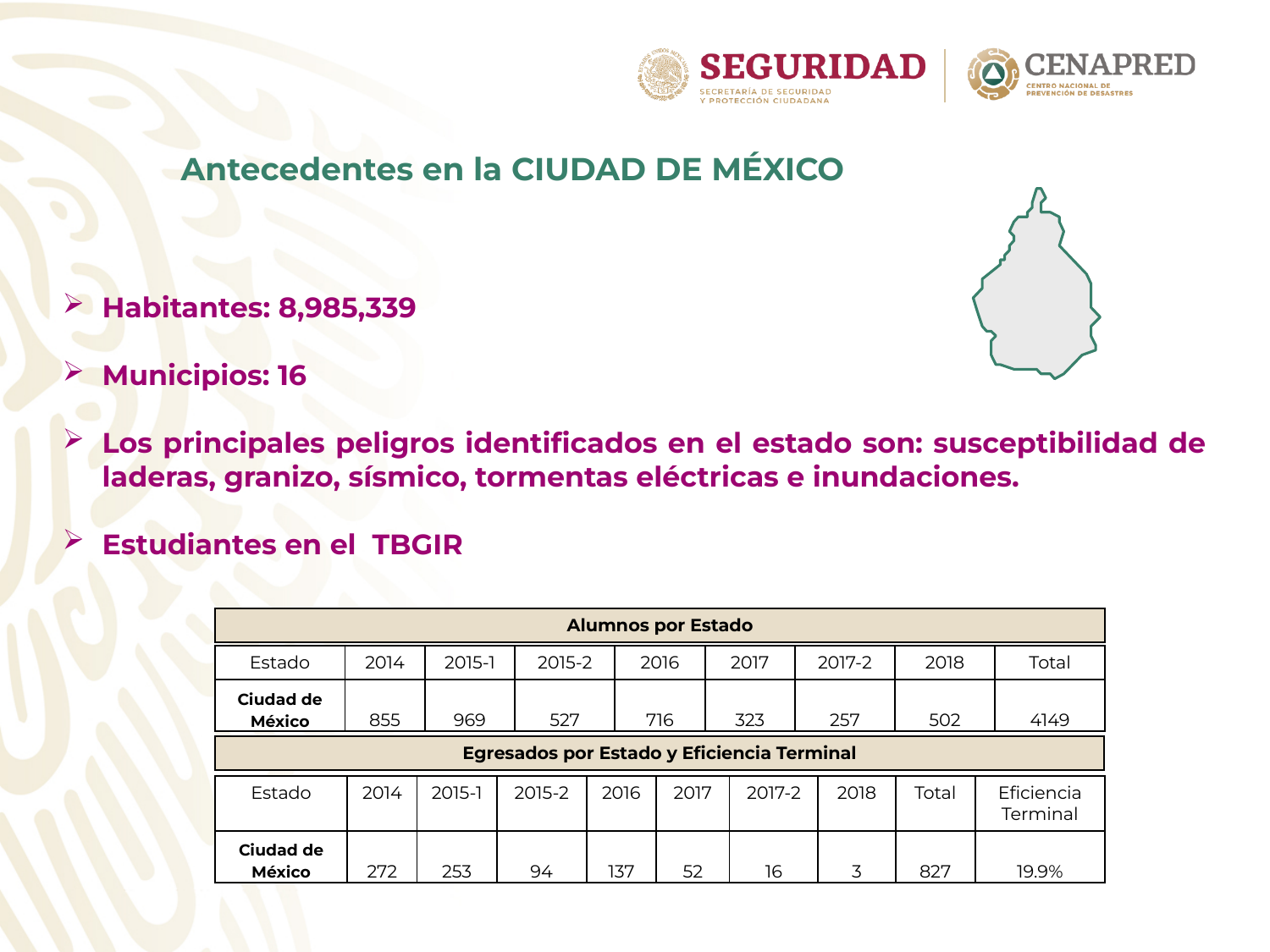

Antecedentes en la CIUDAD DE MÉXICO

Habitantes: 8,985,339

Municipios: 16

Los principales peligros identificados en el estado son: susceptibilidad de laderas, granizo, sísmico, tormentas eléctricas e inundaciones.

Estudiantes en el  TBGIR
| Alumnos por Estado |
| --- |
| Estado | 2014 | 2015-1 | 2015-2 | 2016 | 2017 | 2017-2 | 2018 | Total |
| --- | --- | --- | --- | --- | --- | --- | --- | --- |
| Ciudad de México | 855 | 969 | 527 | 716 | 323 | 257 | 502 | 4149 |
| Egresados por Estado y Eficiencia Terminal |
| --- |
| Estado | 2014 | 2015-1 | 2015-2 | 2016 | 2017 | 2017-2 | 2018 | Total | Eficiencia Terminal |
| --- | --- | --- | --- | --- | --- | --- | --- | --- | --- |
| Ciudad de México | 272 | 253 | 94 | 137 | 52 | 16 | 3 | 827 | 19.9% |